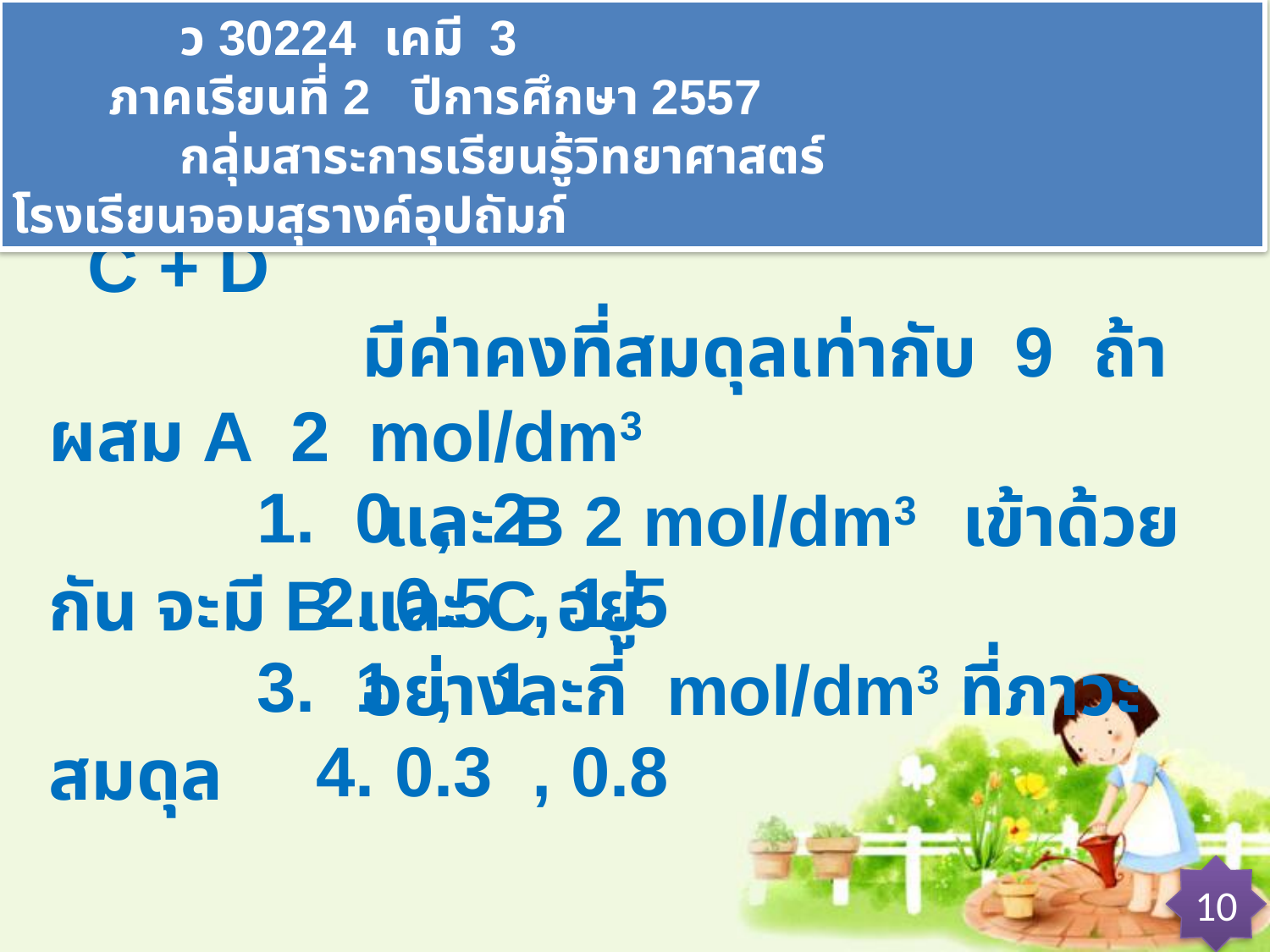

ว 30224  เคมี  3                                                             ภาคเรียนที่ 2   ปีการศึกษา 2557
             กลุ่มสาระการเรียนรู้วิทยาศาสตร์                                  โรงเรียนจอมสุรางค์อุปถัมภ์
ตัวอย่าง 2 ปฏิกิริยา  A  +  B                    C + D
                 มีค่าคงที่สมดุลเท่ากับ  9  ถ้าผสม A  2  mol/dm3
                 และ B 2 mol/dm3    เข้าด้วยกัน จะมี B และ C อยู่
                 อย่างละกี่  mol/dm3 ที่ภาวะสมดุล
1.  0  ,  2                                  2. 0.5  , 1.5
3.  1  ,  1                                  4. 0.3  , 0.8
10